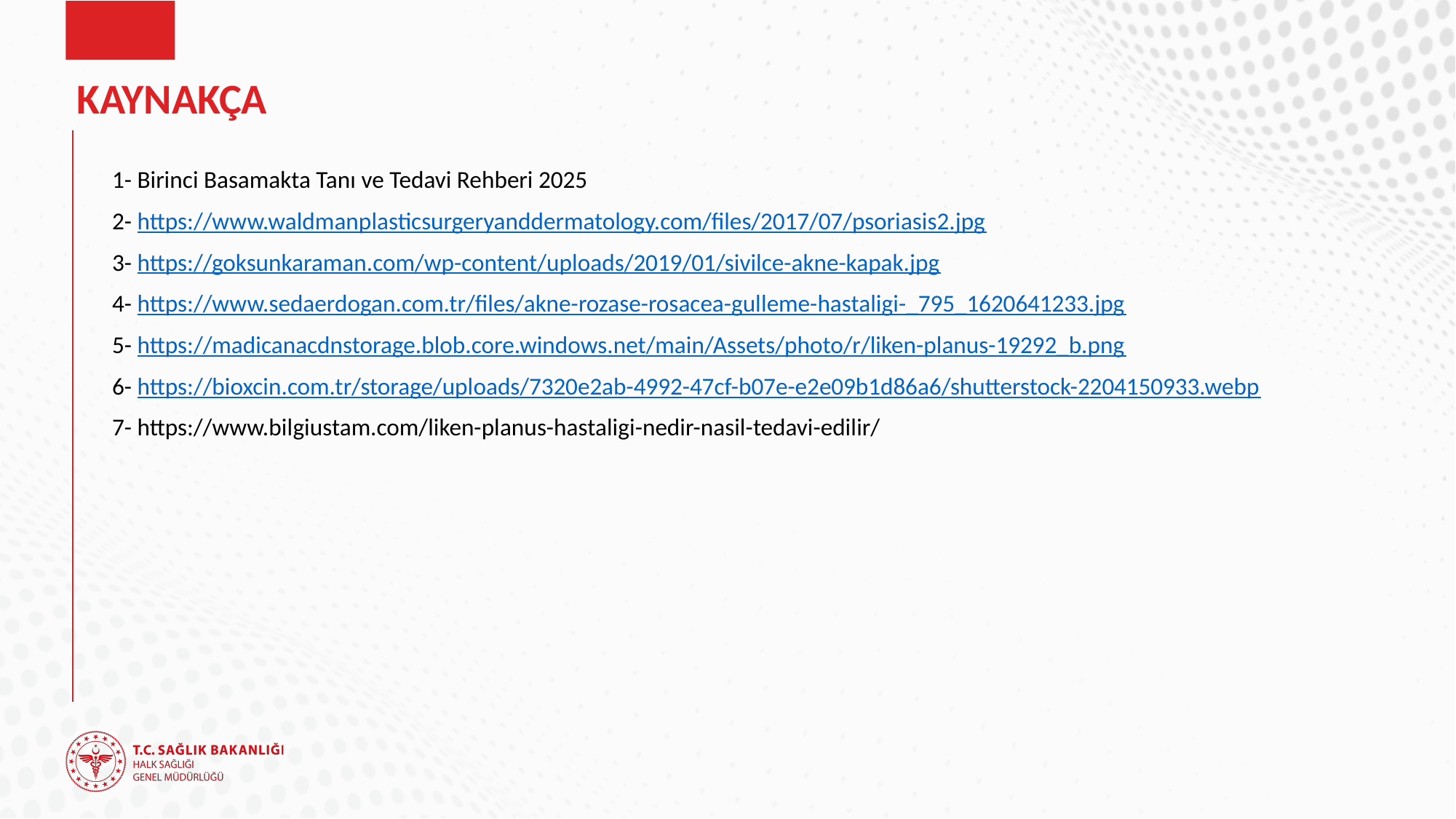

# KAYNAKÇA
1- Birinci Basamakta Tanı ve Tedavi Rehberi 2025
2- https://www.waldmanplasticsurgeryanddermatology.com/files/2017/07/psoriasis2.jpg
3- https://goksunkaraman.com/wp-content/uploads/2019/01/sivilce-akne-kapak.jpg
4- https://www.sedaerdogan.com.tr/files/akne-rozase-rosacea-gulleme-hastaligi-_795_1620641233.jpg
5- https://madicanacdnstorage.blob.core.windows.net/main/Assets/photo/r/liken-planus-19292_b.png
6- https://bioxcin.com.tr/storage/uploads/7320e2ab-4992-47cf-b07e-e2e09b1d86a6/shutterstock-2204150933.webp
7- https://www.bilgiustam.com/liken-planus-hastaligi-nedir-nasil-tedavi-edilir/
23